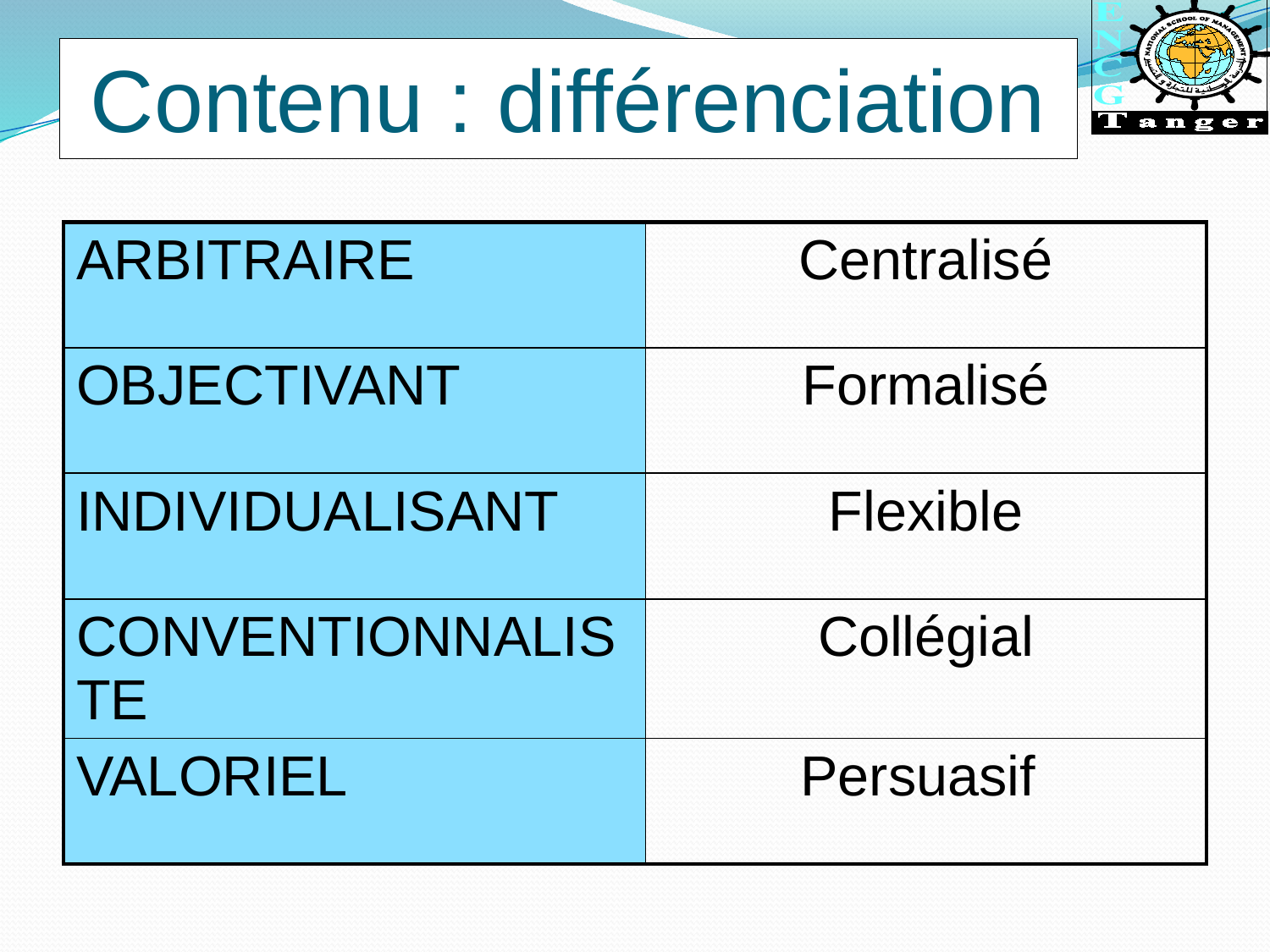

Contenu : différenciation
| ARBITRAIRE | Centralisé |
| --- | --- |
| OBJECTIVANT | Formalisé |
| INDIVIDUALISANT | Flexible |
| CONVENTIONNALISTE | Collégial |
| VALORIEL | Persuasif |